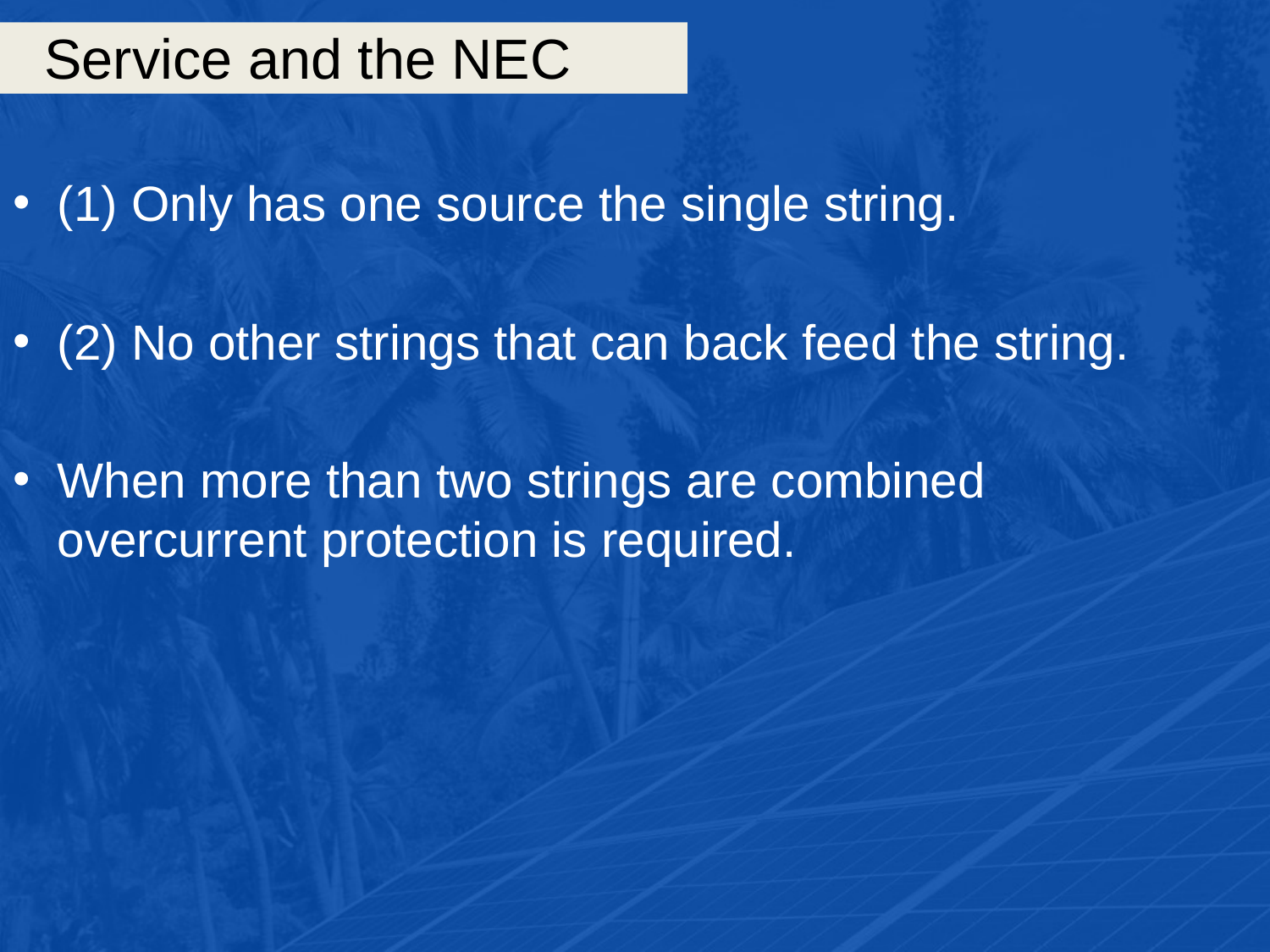

# Service and the NEC
(1) Only has one source the single string.

(2) No other strings that can back feed the string.

When more than two strings are combined overcurrent protection is required.